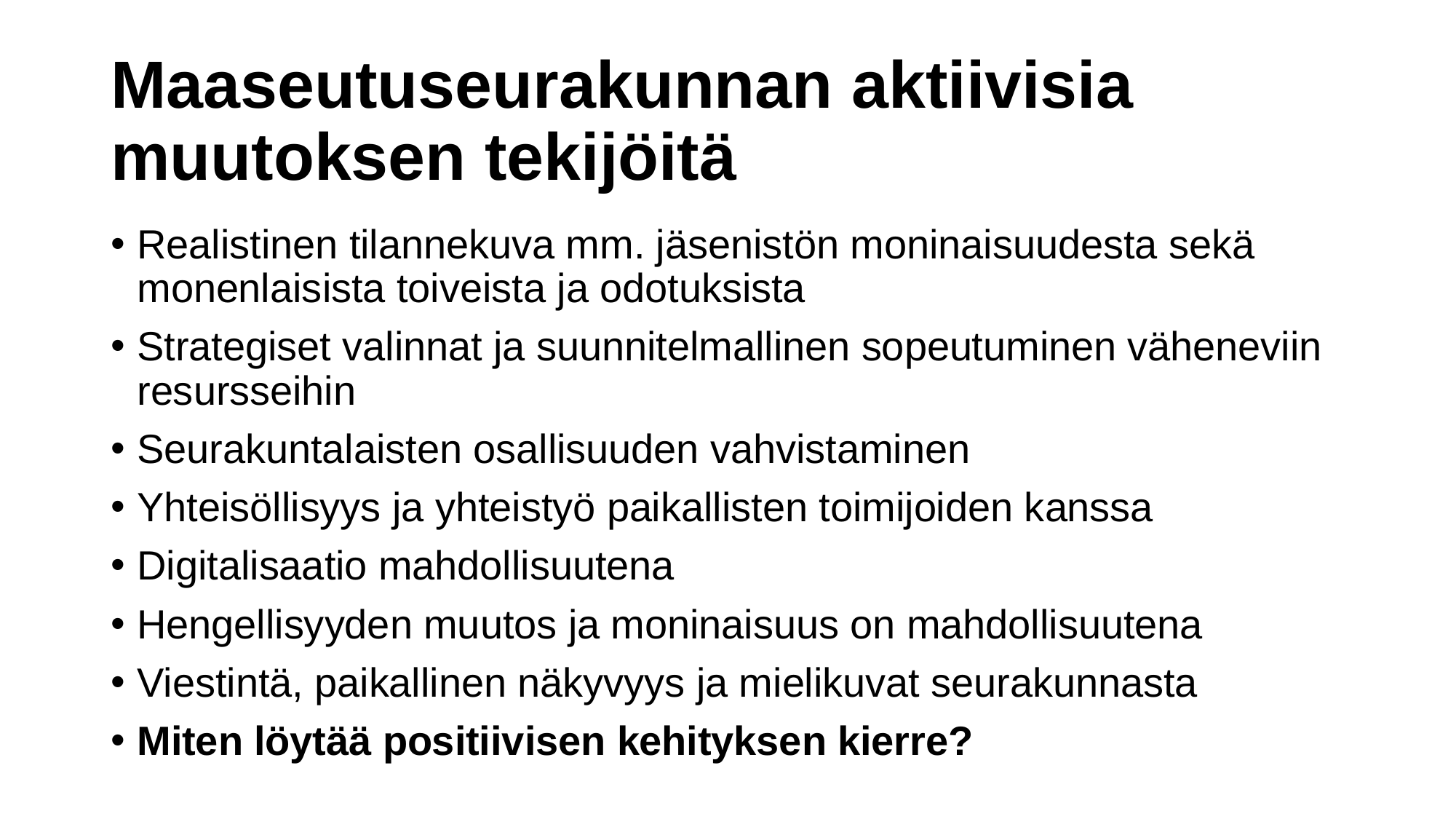

# Maaseutuseurakunnan aktiivisia muutoksen tekijöitä
Realistinen tilannekuva mm. jäsenistön moninaisuudesta sekä monenlaisista toiveista ja odotuksista
Strategiset valinnat ja suunnitelmallinen sopeutuminen väheneviin resursseihin
Seurakuntalaisten osallisuuden vahvistaminen
Yhteisöllisyys ja yhteistyö paikallisten toimijoiden kanssa
Digitalisaatio mahdollisuutena
Hengellisyyden muutos ja moninaisuus on mahdollisuutena
Viestintä, paikallinen näkyvyys ja mielikuvat seurakunnasta
Miten löytää positiivisen kehityksen kierre?